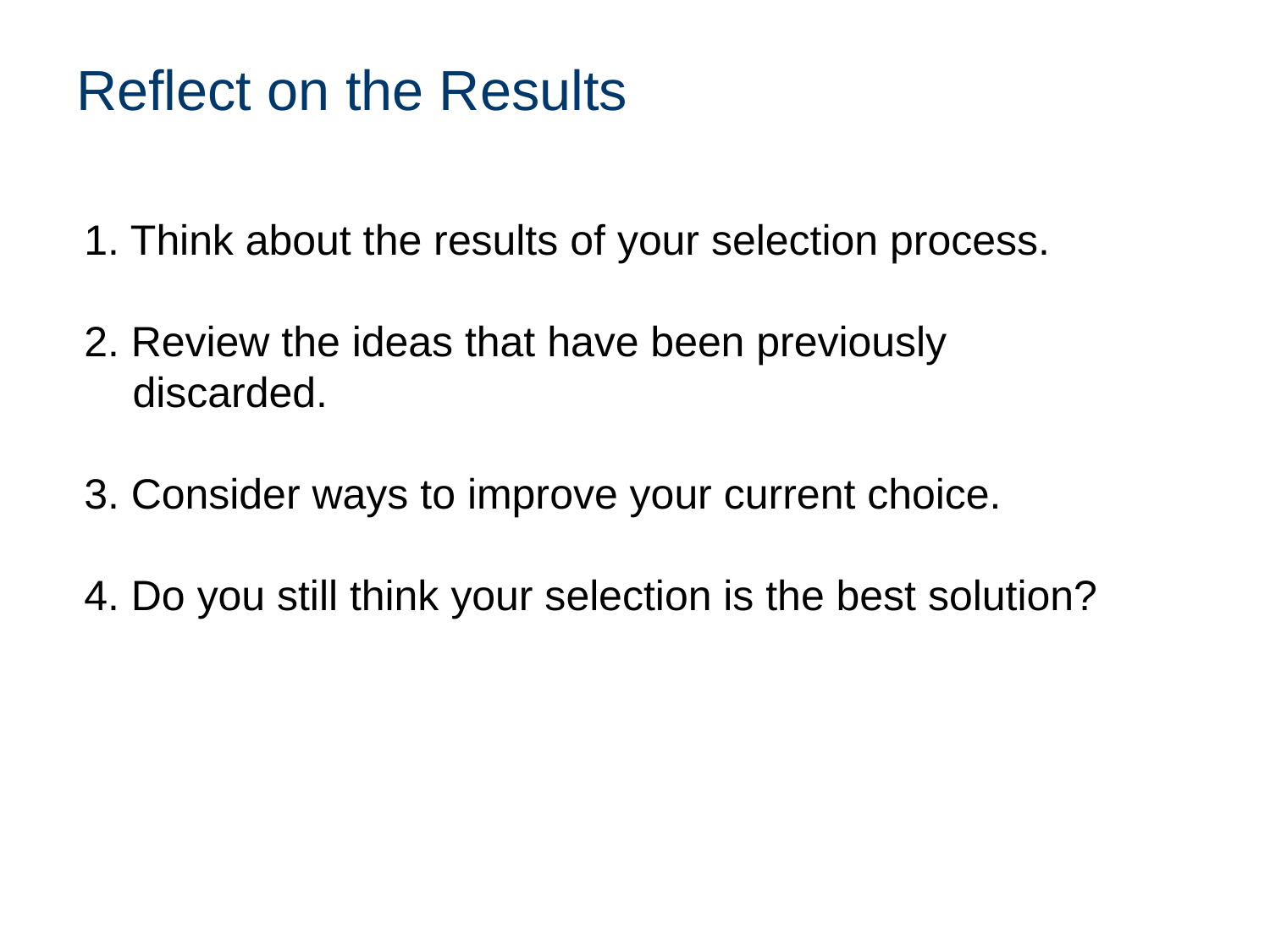

# Reflect on the Results
1. Think about the results of your selection process.

2. Review the ideas that have been previously discarded.

3. Consider ways to improve your current choice.

4. Do you still think your selection is the best solution?